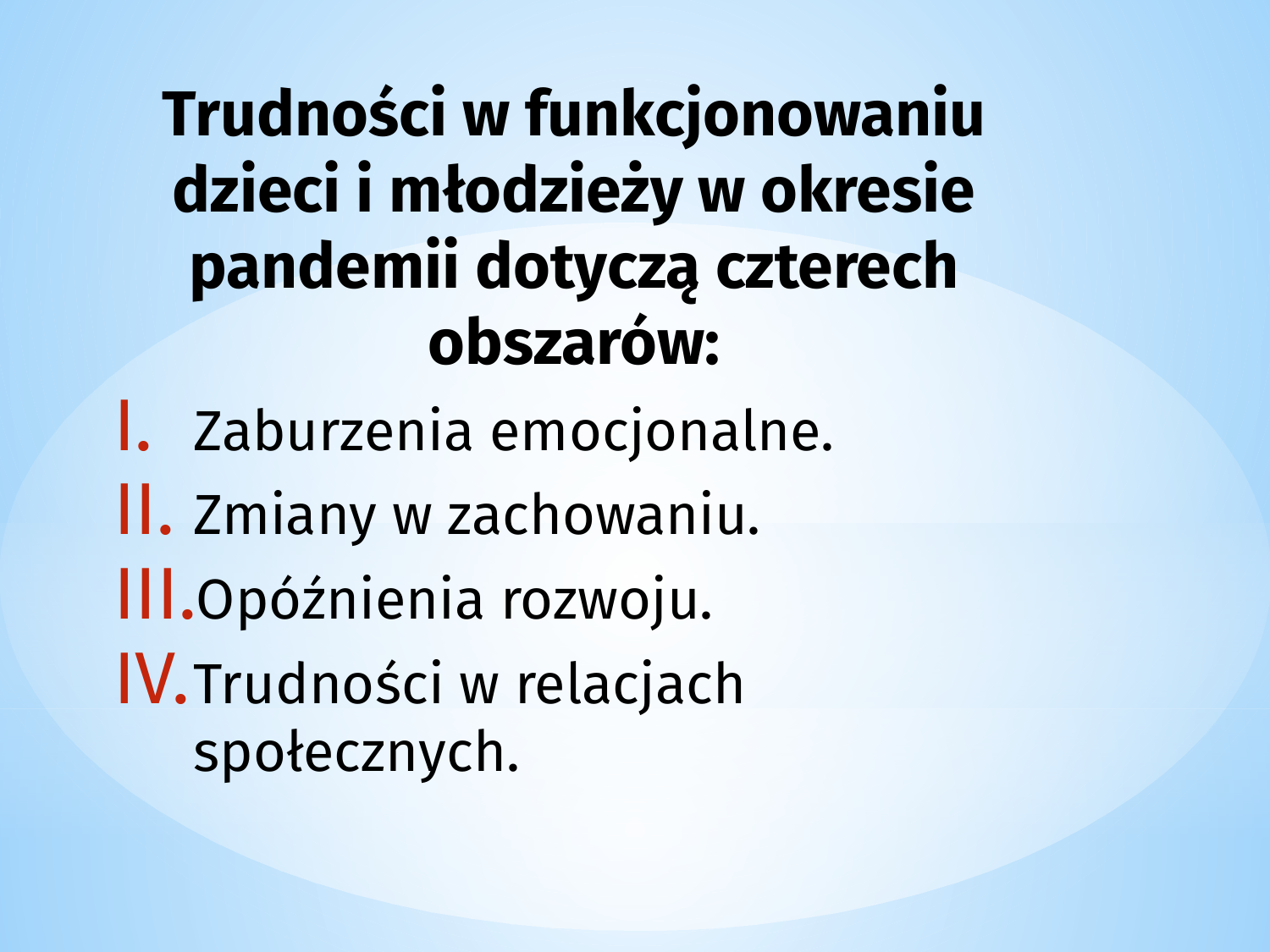

Trudności w funkcjonowaniu dzieci i młodzieży w okresie pandemii dotyczą czterech obszarów:
Zaburzenia emocjonalne.
Zmiany w zachowaniu.
Opóźnienia rozwoju.
Trudności w relacjach społecznych.

#